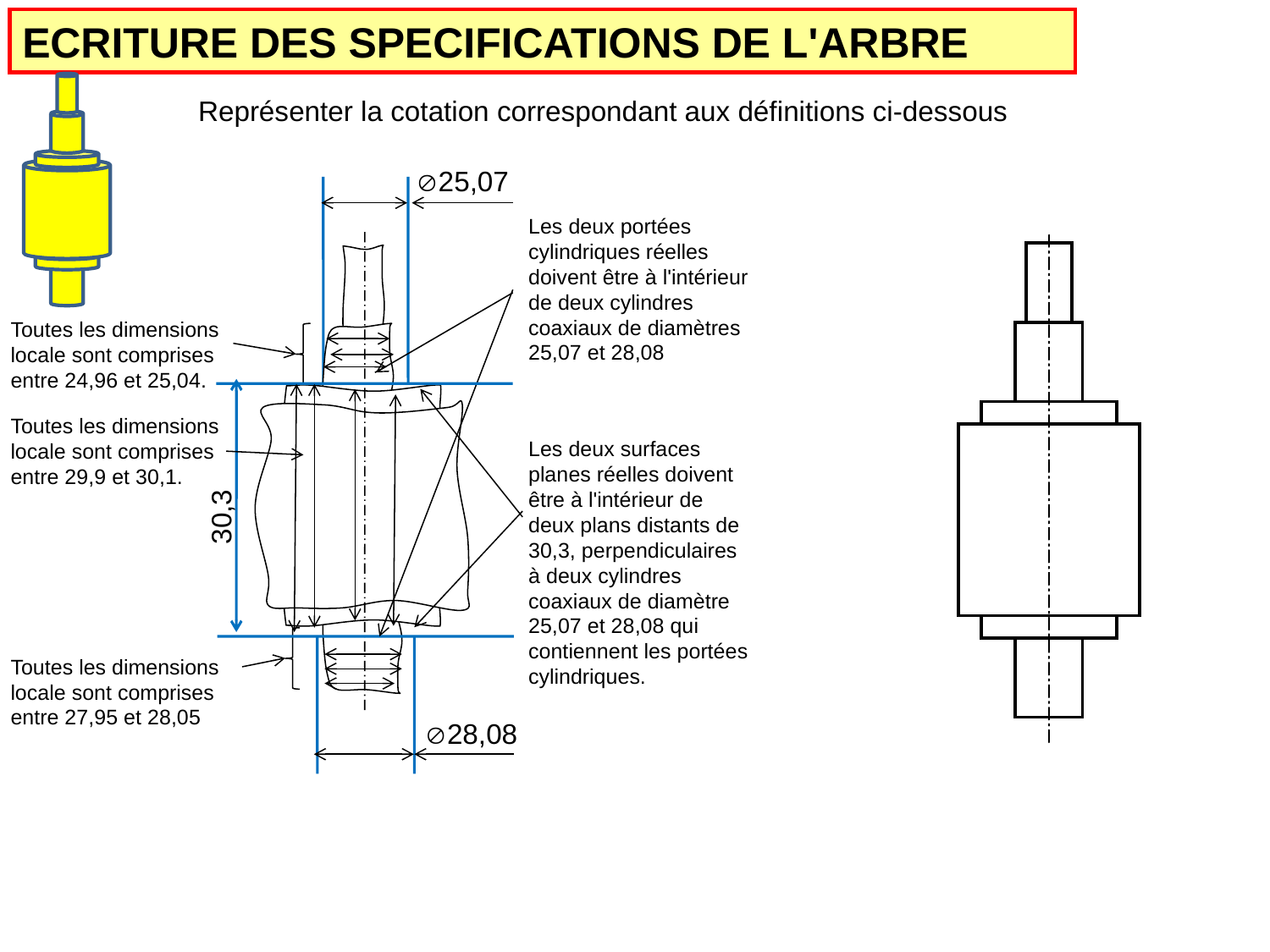

ECRITURE DES SPECIFICATIONS DE L'ARBRE

Représenter la cotation correspondant aux définitions ci-dessous
∅25,07
Les deux portées cylindriques réelles doivent être à l'intérieur de deux cylindres  coaxiaux de diamètres 25,07 et 28,08

Toutes les dimensions locale sont comprises entre 24,96 et 25,04.

Toutes les dimensions locale sont comprises entre 29,9 et 30,1.
Les deux surfaces planes réelles doivent être à l'intérieur de deux plans distants de 30,3, perpendiculaires à deux cylindres  coaxiaux de diamètre 25,07 et 28,08 qui contiennent les portées cylindriques.

30,3

Toutes les dimensions locale sont comprises entre 27,95 et 28,05

∅28,08